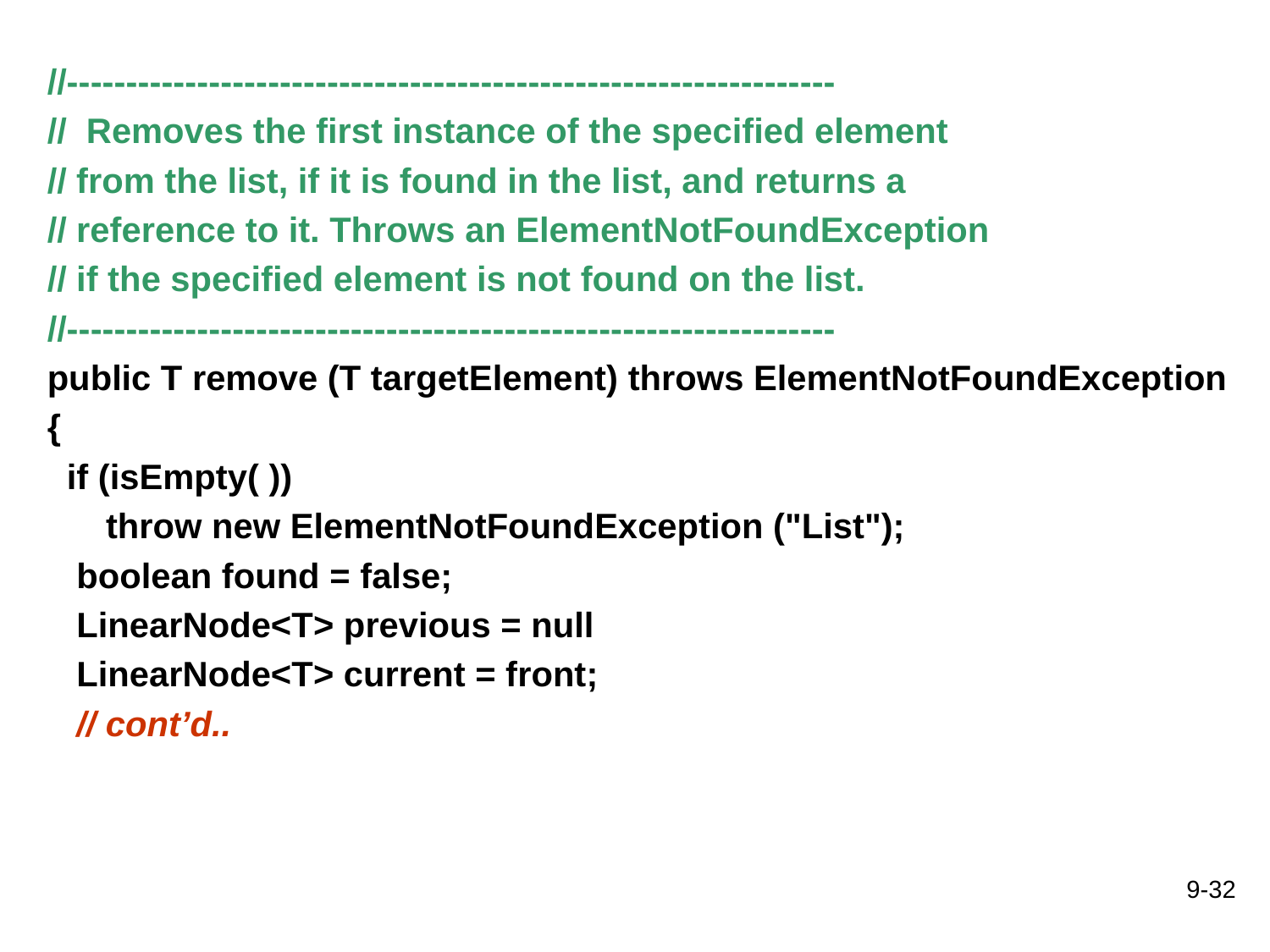

//-----------------------------------------------------------------
//  Removes the first instance of the specified element
// from the list, if it is found in the list, and returns a
// reference to it. Throws an ElementNotFoundException
// if the specified element is not found on the list.
//-----------------------------------------------------------------
public T remove (T targetElement) throws ElementNotFoundException
{
  if (isEmpty( ))
      throw new ElementNotFoundException ("List");
   boolean found = false;
   LinearNode<T> previous = null
   LinearNode<T> current = front;
   // cont’d..
9-32